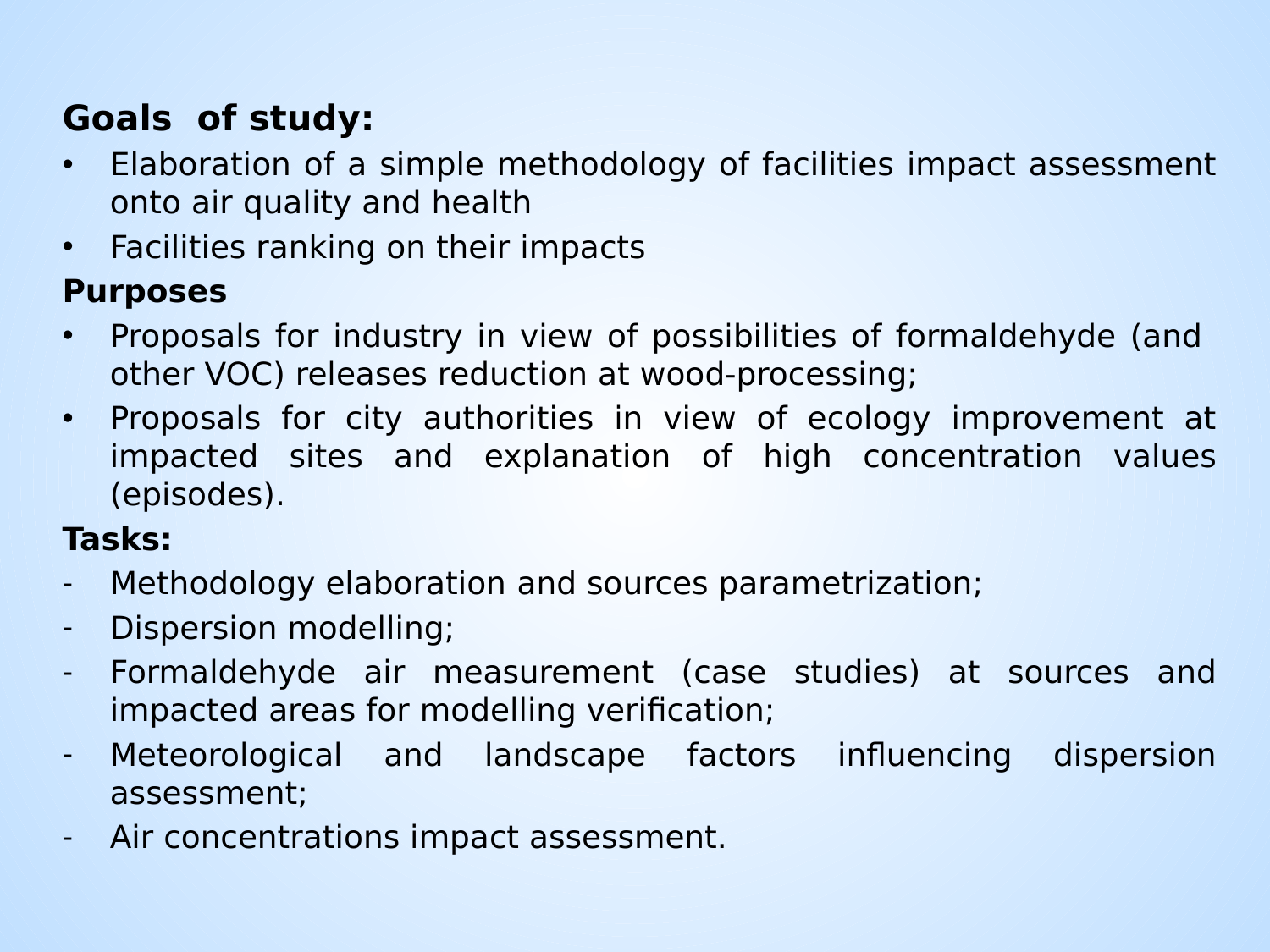

#
Goals  of study:
Elaboration of a simple methodology of facilities impact assessment onto air quality and health
Facilities ranking on their impacts
Purposes
Proposals for industry in view of possibilities of formaldehyde (and  other VOC) releases reduction at wood-processing;
Proposals for city authorities in view of ecology improvement at impacted sites and explanation of high concentration values (episodes).
Tasks:
Methodology elaboration and sources parametrization;
Dispersion modelling;
Formaldehyde air measurement (case studies) at sources and impacted areas for modelling verification;
Meteorological and landscape factors influencing dispersion assessment;
Air concentrations impact assessment.